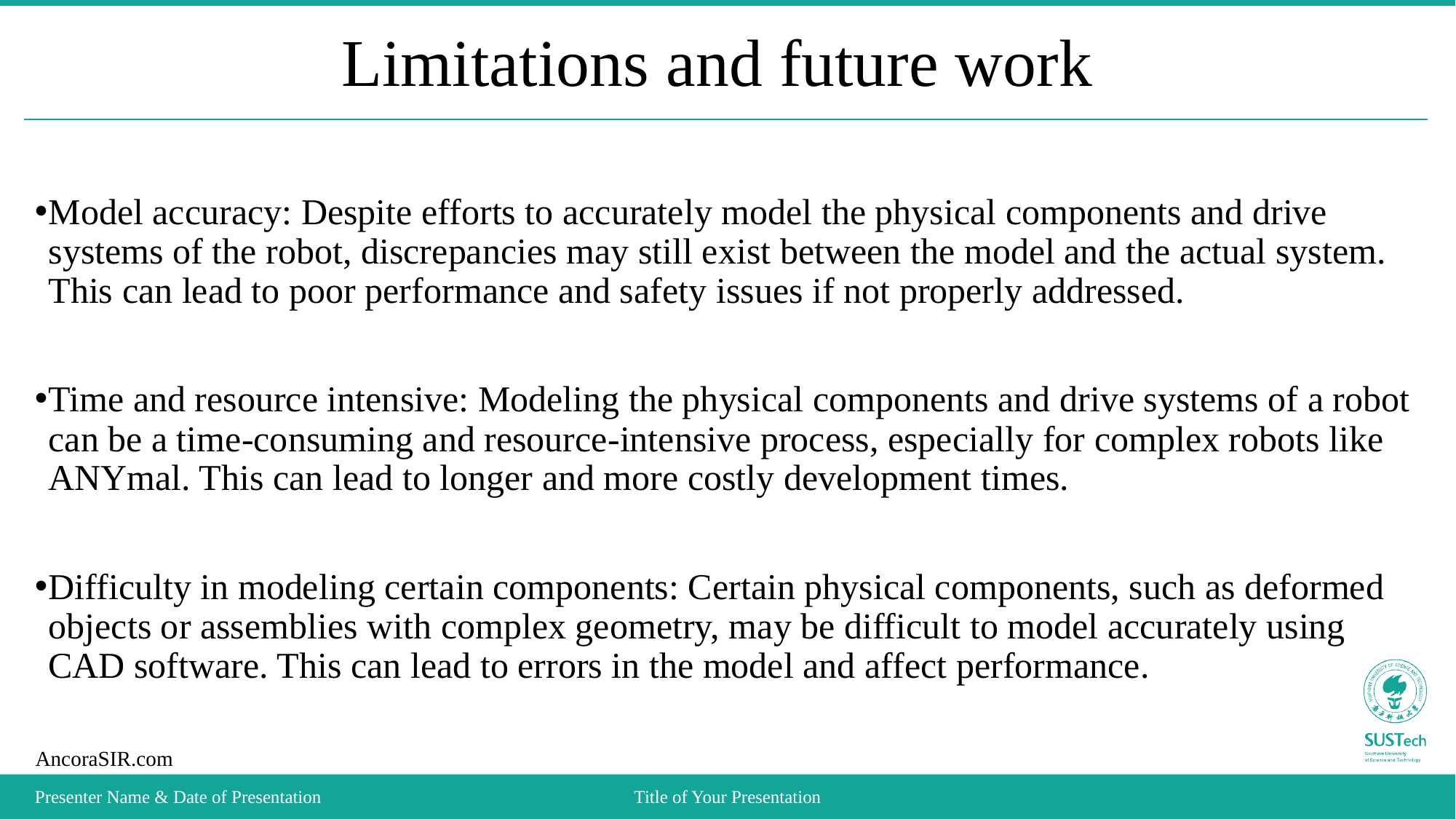

# Limitations and future work
Model accuracy: Despite efforts to accurately model the physical components and drive systems of the robot, discrepancies may still exist between the model and the actual system. This can lead to poor performance and safety issues if not properly addressed.

Time and resource intensive: Modeling the physical components and drive systems of a robot can be a time-consuming and resource-intensive process, especially for complex robots like ANYmal. This can lead to longer and more costly development times.

Difficulty in modeling certain components: Certain physical components, such as deformed objects or assemblies with complex geometry, may be difficult to model accurately using CAD software. This can lead to errors in the model and affect performance.

Presenter Name & Date of Presentation
Title of Your Presentation
33